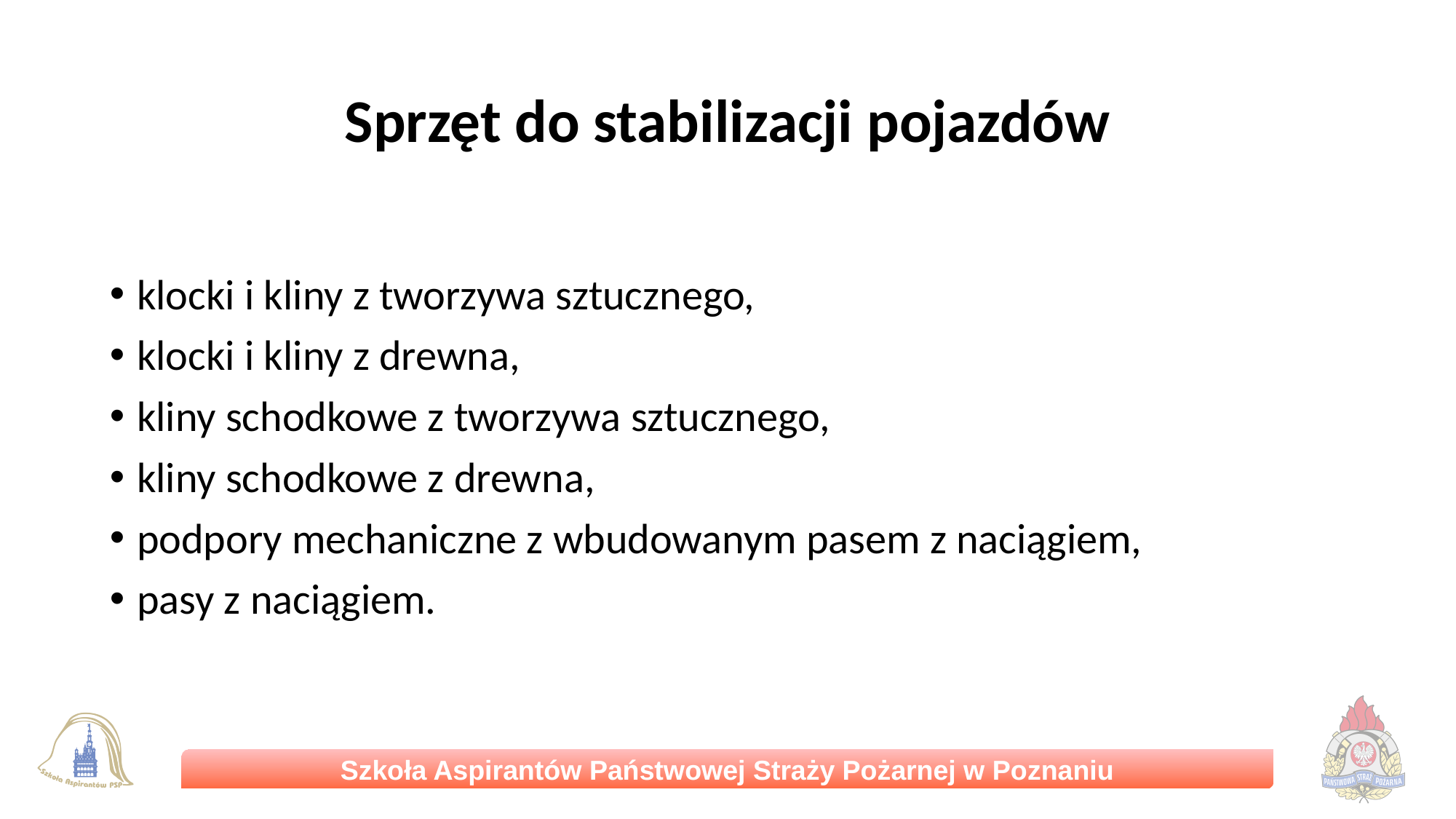

# Sprzęt do stabilizacji pojazdów

klocki i kliny z tworzywa sztucznego,
klocki i kliny z drewna,
kliny schodkowe z tworzywa sztucznego,
kliny schodkowe z drewna,
podpory mechaniczne z wbudowanym pasem z naciągiem,
pasy z naciągiem.